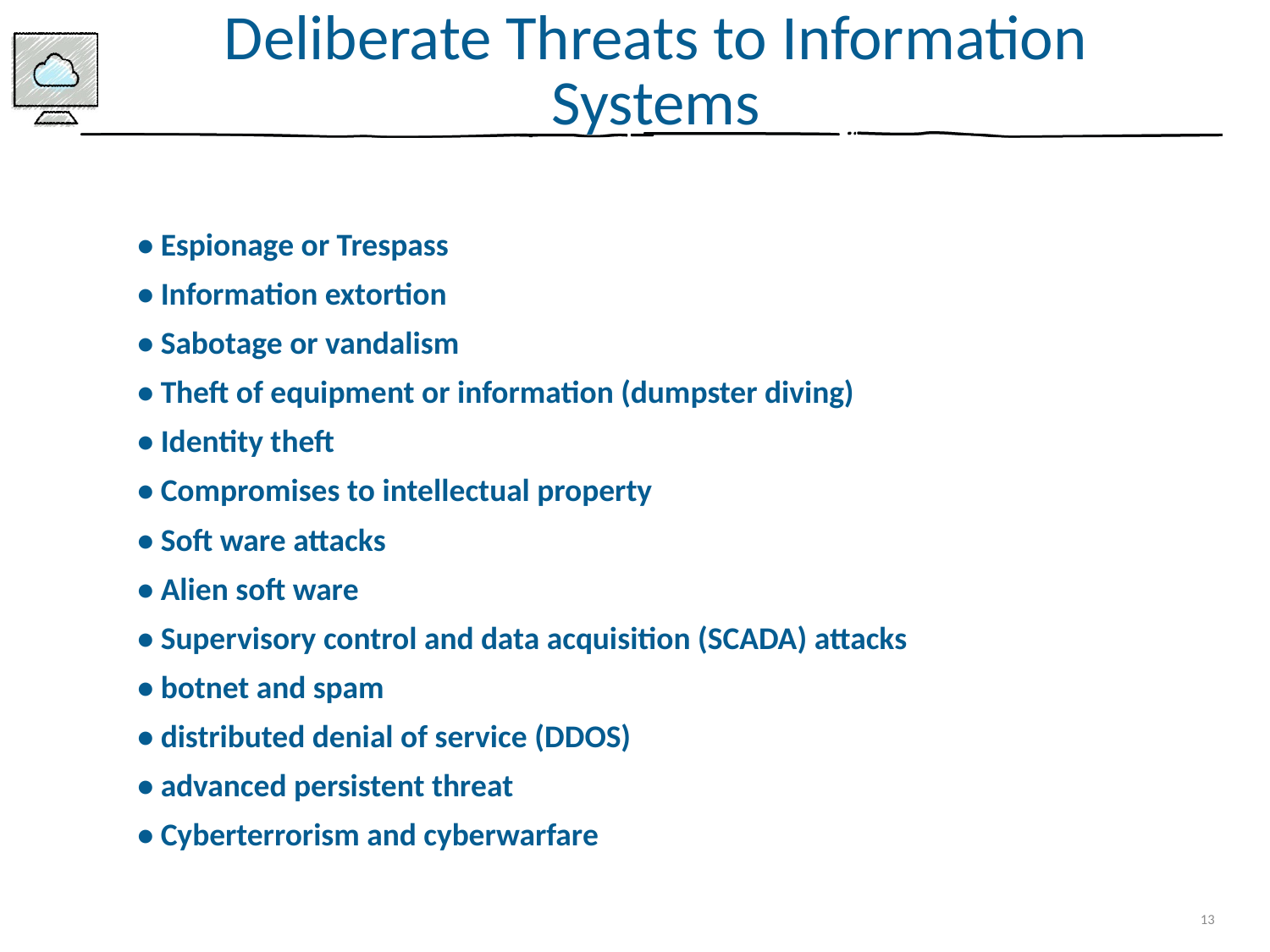

# Deliberate Threats to Information Systems

• Espionage or Trespass
• Information extortion
• Sabotage or vandalism
• Theft of equipment or information (dumpster diving)
• Identity theft
• Compromises to intellectual property
• Soft ware attacks
• Alien soft ware
• Supervisory control and data acquisition (SCADA) attacks
• botnet and spam
• distributed denial of service (DDOS)
• advanced persistent threat
• Cyberterrorism and cyberwarfare